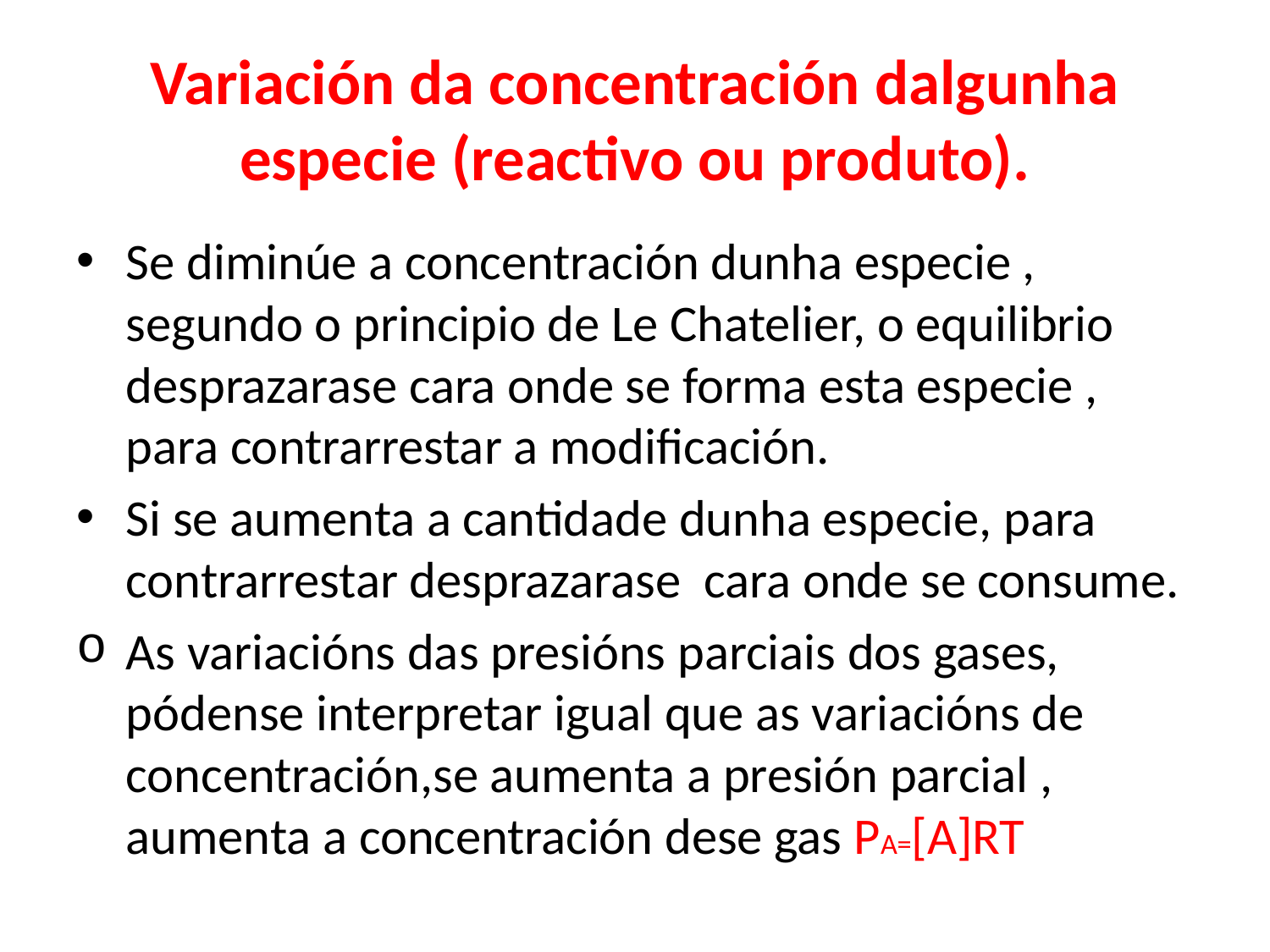

# Variación da concentración dalgunha especie (reactivo ou produto).
Se diminúe a concentración dunha especie , segundo o principio de Le Chatelier, o equilibrio desprazarase cara onde se forma esta especie , para contrarrestar a modificación.
Si se aumenta a cantidade dunha especie, para contrarrestar desprazarase  cara onde se consume.
As variacións das presións parciais dos gases, pódense interpretar igual que as variacións de concentración,se aumenta a presión parcial , aumenta a concentración dese gas PA=[A]RT